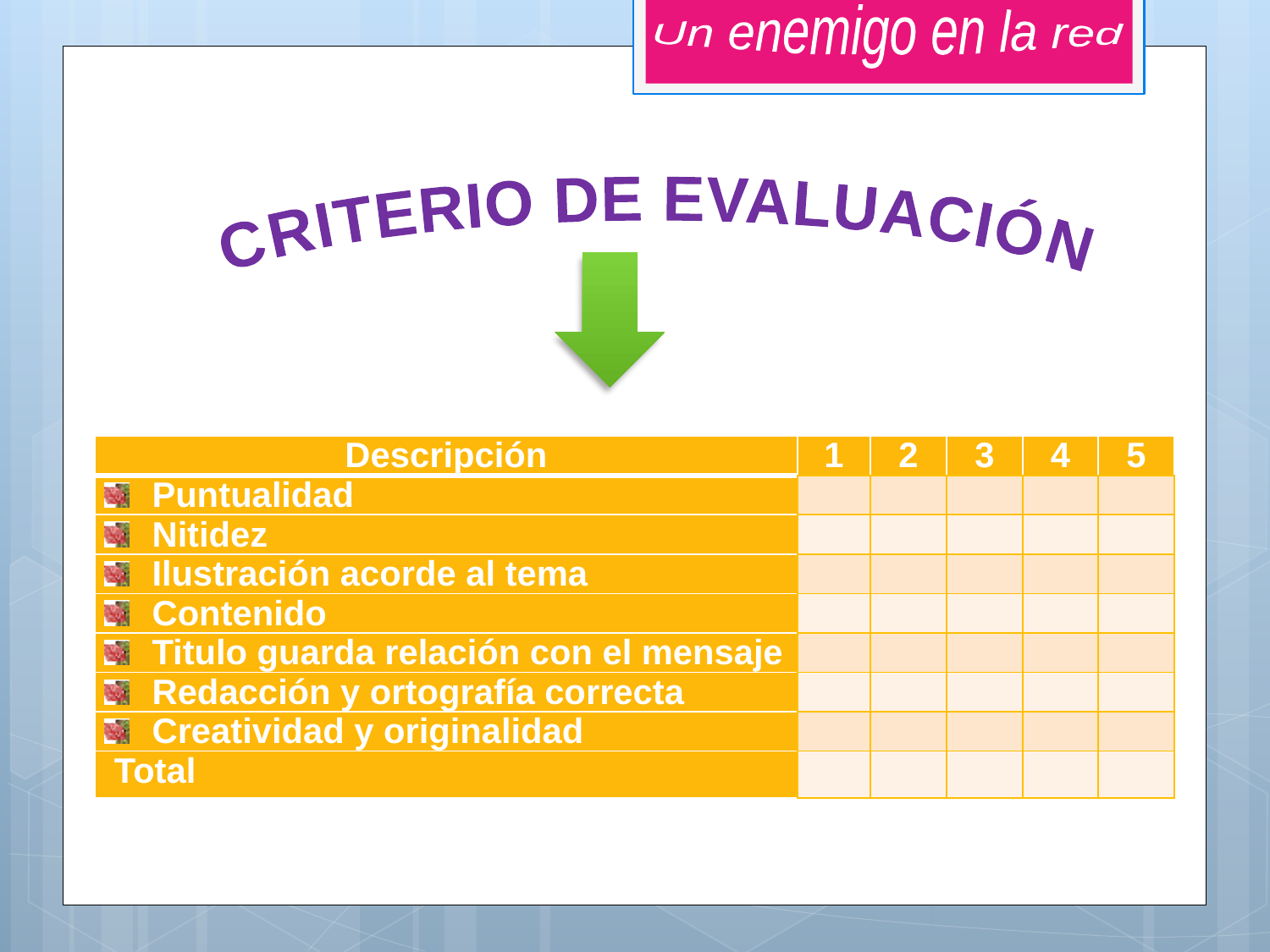

Un enemigo en la red

CRITERIO DE EVALUACIÓN

| Descripción | 1 | 2 | 3 | 4 | 5 |
| --- | --- | --- | --- | --- | --- |
| Puntualidad |  |  |  |  |  |
| Nitidez |  |  |  |  |  |
| Ilustración acorde al tema |  |  |  |  |  |
| Contenido |  |  |  |  |  |
| Titulo guarda relación con el mensaje |  |  |  |  |  |
| Redacción y ortografía correcta |  |  |  |  |  |
| Creatividad y originalidad |  |  |  |  |  |
| Total |  |  |  |  |  |